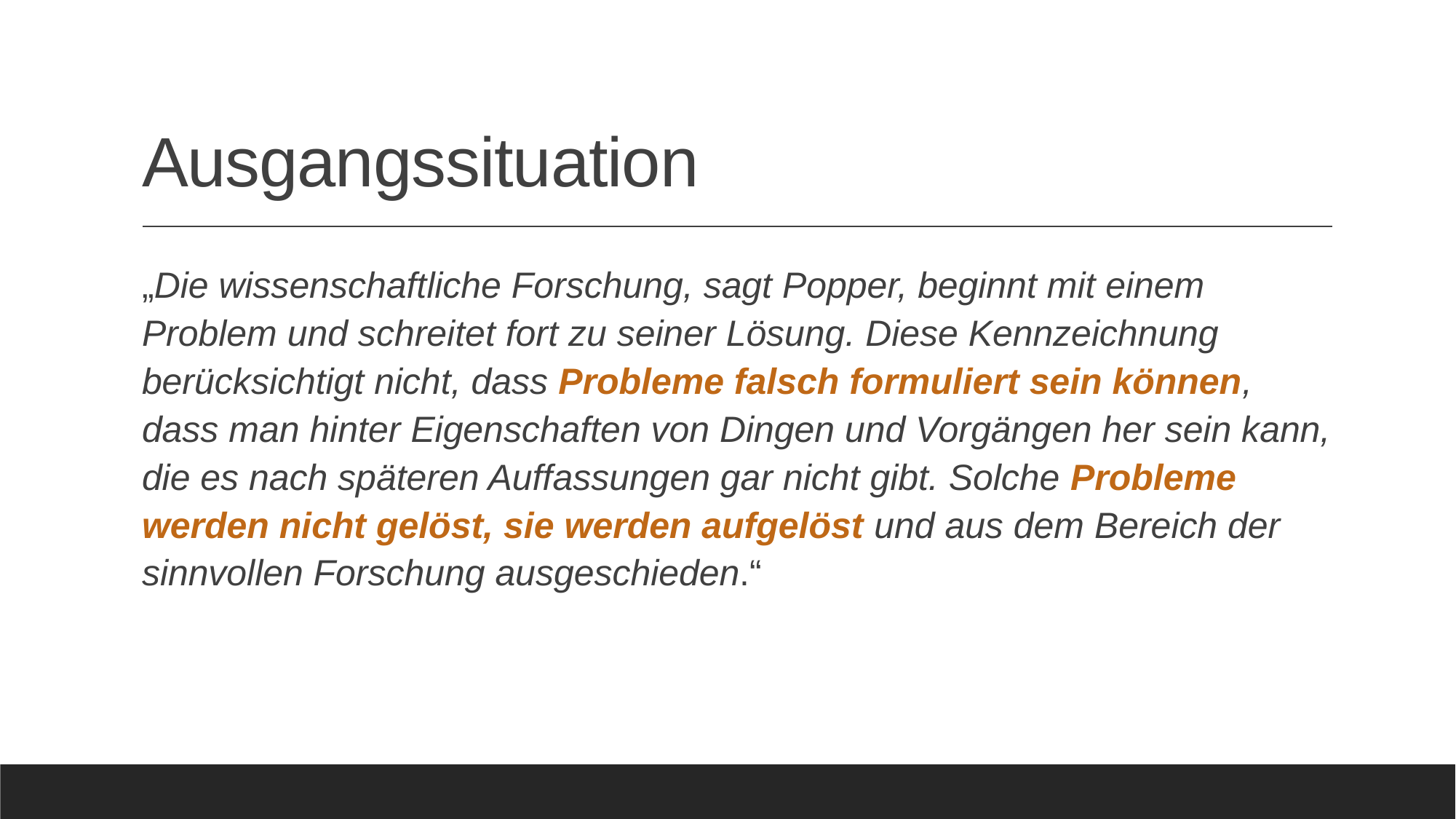

# Ausgangssituation
„Die wissenschaftliche Forschung, sagt Popper, beginnt mit einem Problem und schreitet fort zu seiner Lösung. Diese Kennzeichnung berücksichtigt nicht, dass Probleme falsch formuliert sein können, dass man hinter Eigenschaften von Dingen und Vorgängen her sein kann, die es nach späteren Auffassungen gar nicht gibt. Solche Probleme werden nicht gelöst, sie werden aufgelöst und aus dem Bereich der sinnvollen Forschung ausgeschieden.“